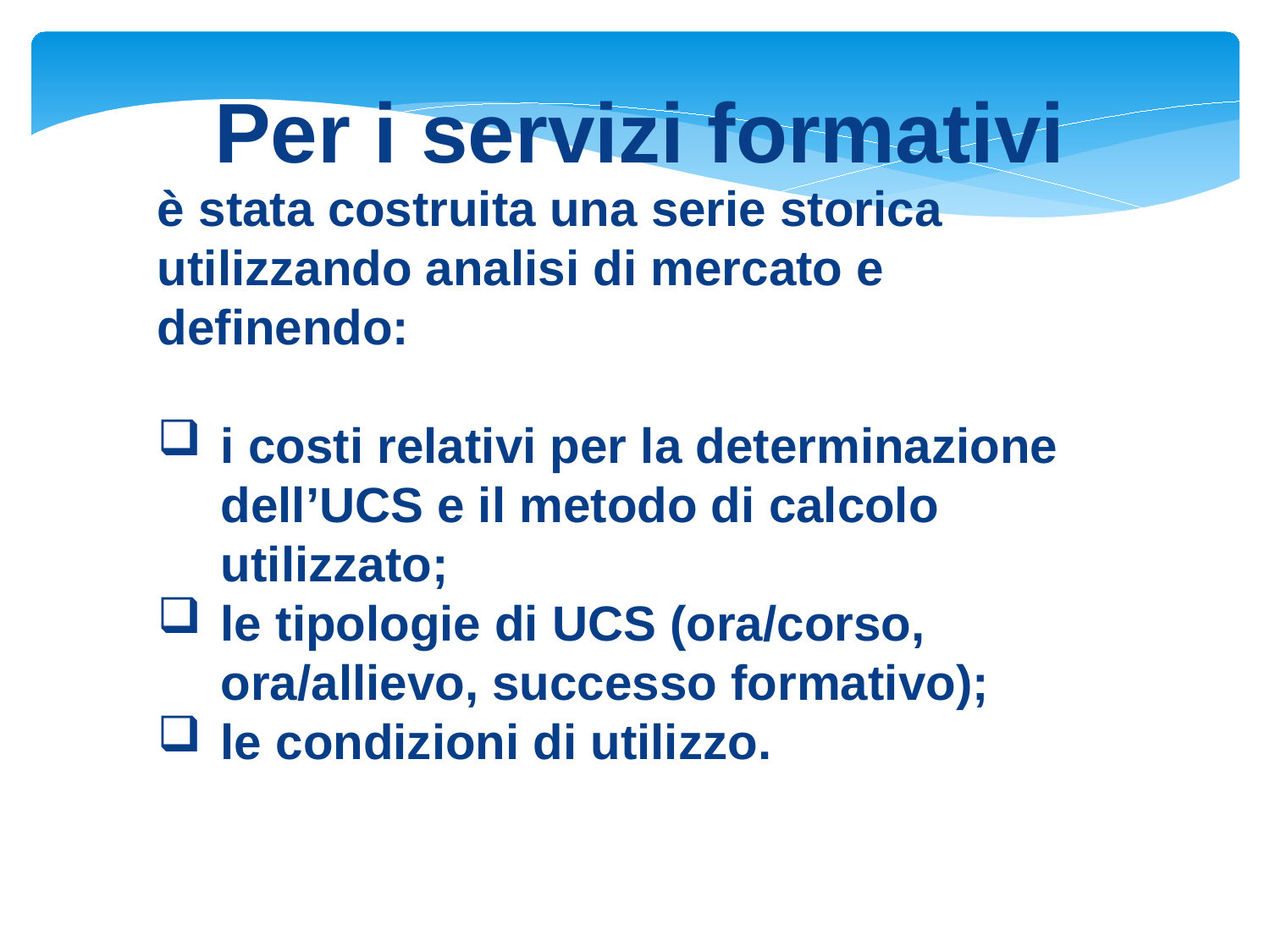

# Per i servizi formativi
è stata costruita una serie storica utilizzando analisi di mercato e definendo:

i costi relativi per la determinazione dell’UCS e il metodo di calcolo utilizzato;
le tipologie di UCS (ora/corso, ora/allievo, successo formativo);
le condizioni di utilizzo.